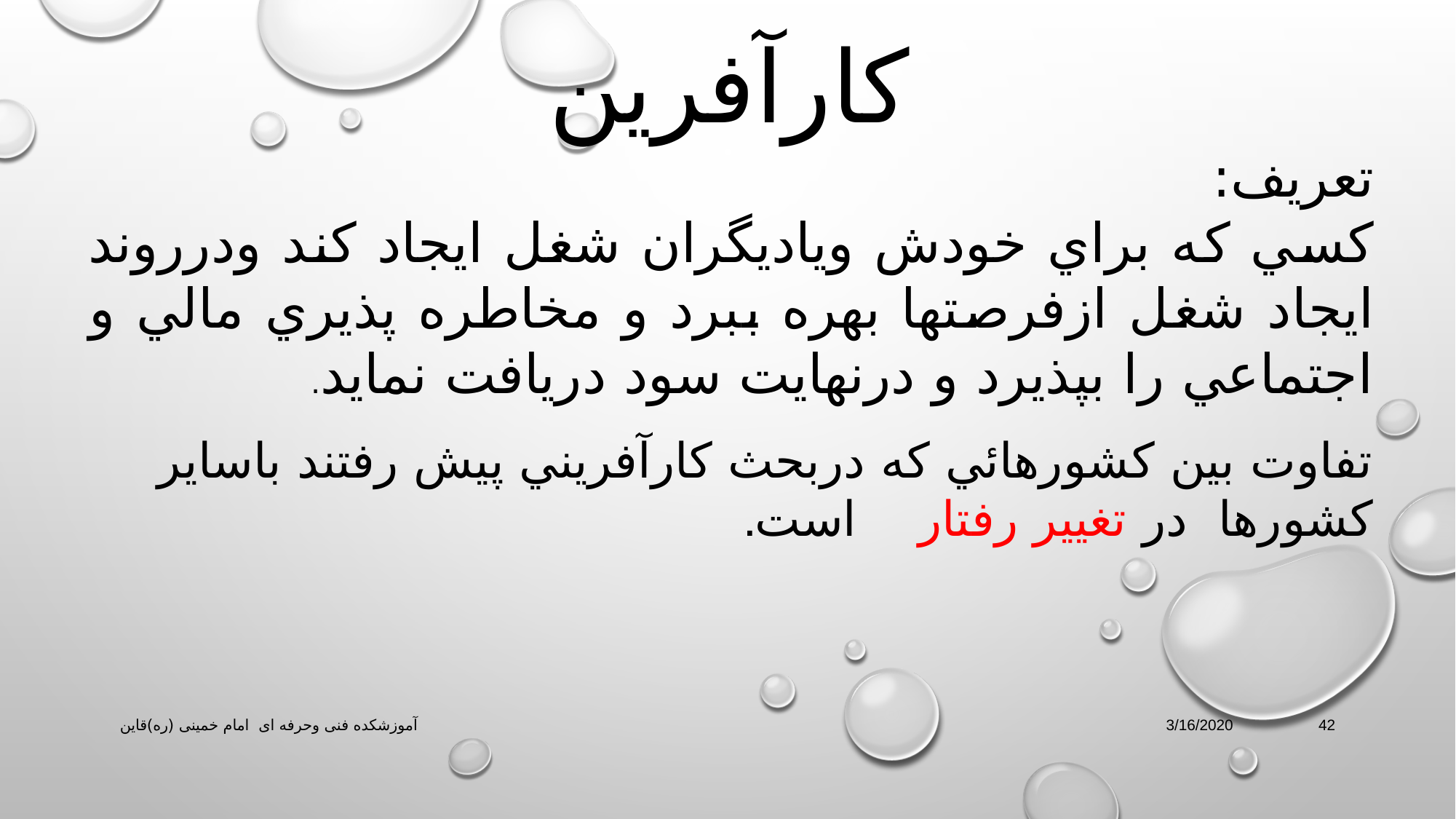

كارآفرين
تعريف:
كسي كه براي خودش وياديگران شغل ايجاد كند ودرروند ايجاد شغل ازفرصتها بهره ببرد و مخاطره پذيري مالي و اجتماعي را بپذيرد و درنهايت سود دريافت نمايد.
تفاوت بين كشورهائي كه دربحث كارآفريني پيش رفتند باساير كشورها  در تغيير رفتار    است.
آموزشکده فنی وحرفه ای  امام خمینی (ره)قاین
3/16/2020
42